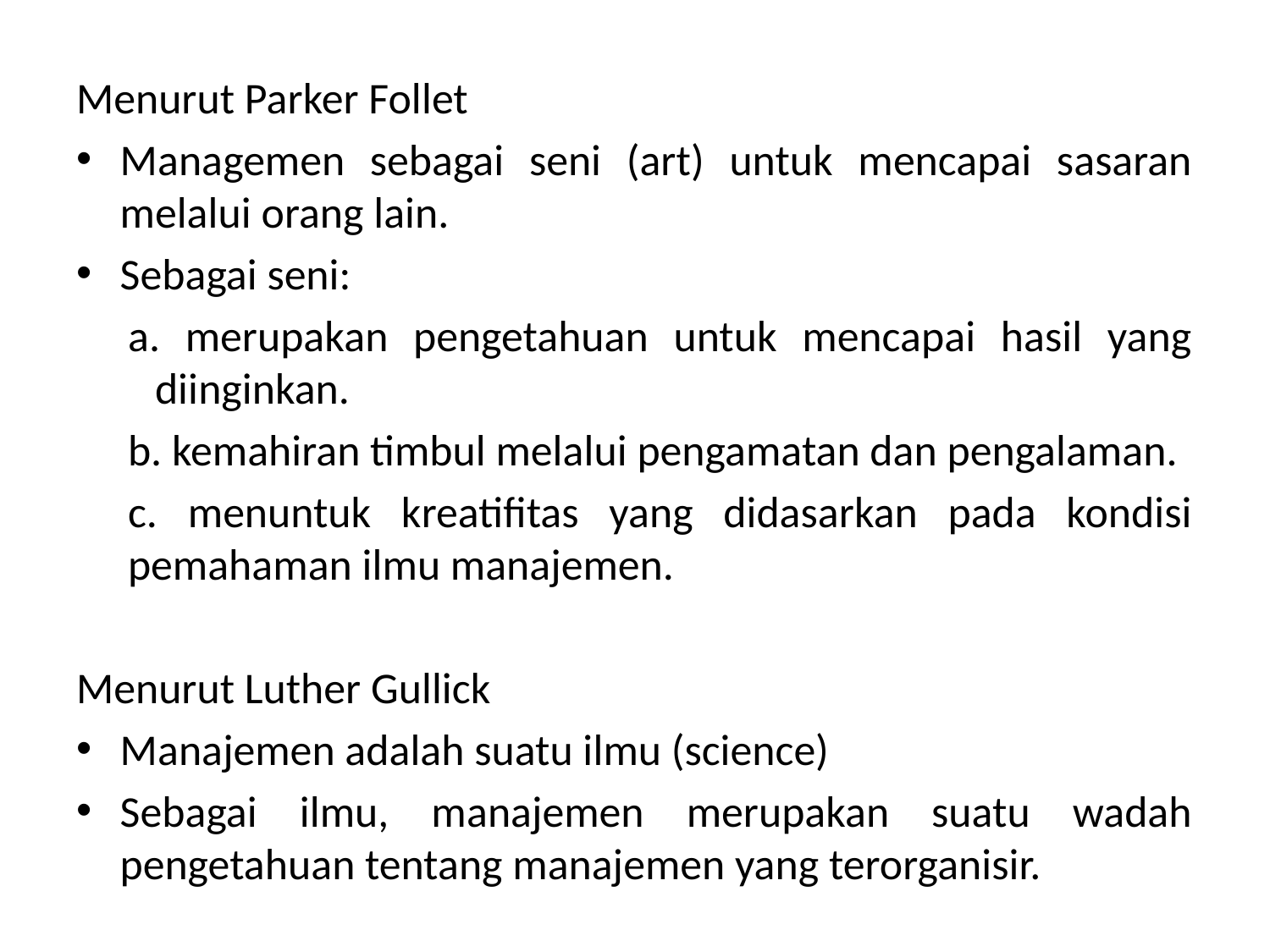

Menurut Parker Follet
Managemen sebagai seni (art) untuk mencapai sasaran melalui orang lain.
Sebagai seni:
a. merupakan pengetahuan untuk mencapai hasil yang diinginkan.
b. kemahiran timbul melalui pengamatan dan pengalaman.
c. menuntuk kreatifitas yang didasarkan pada kondisi pemahaman ilmu manajemen.

Menurut Luther Gullick
Manajemen adalah suatu ilmu (science)
Sebagai ilmu, manajemen merupakan suatu wadah pengetahuan tentang manajemen yang terorganisir.